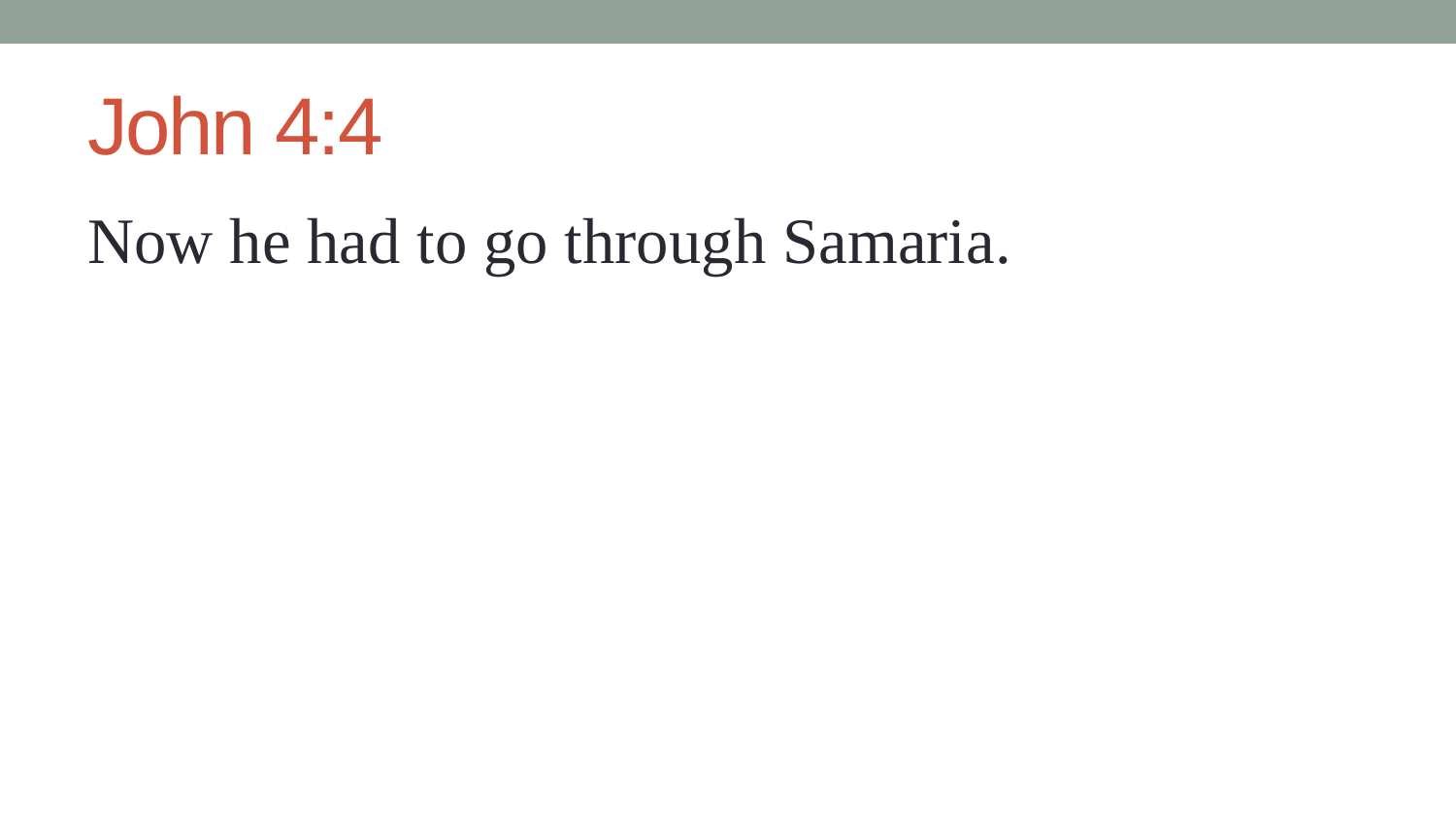

# John 4:4
Now he had to go through Samaria.